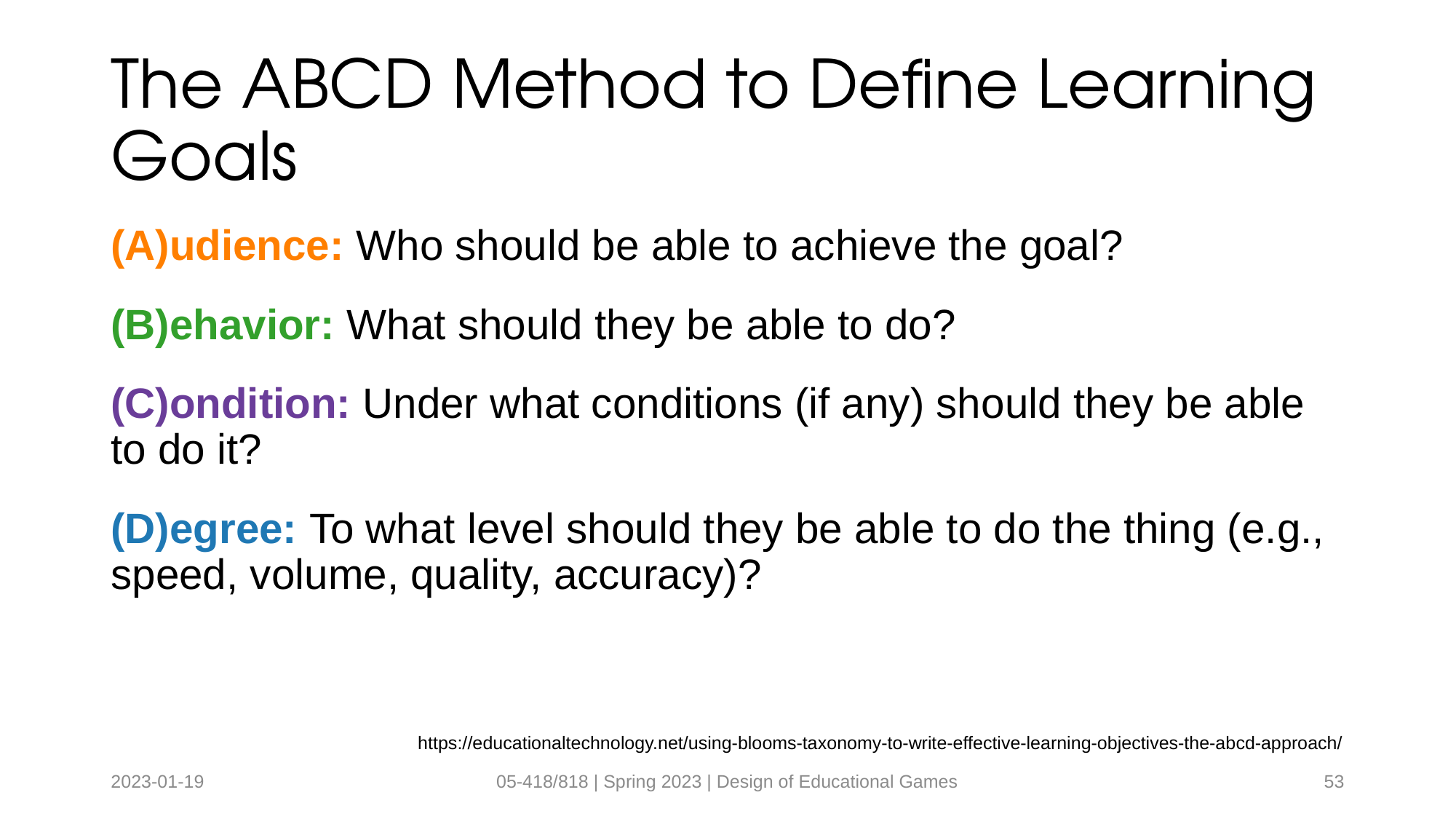

# The ABCD Method to Define Learning Goals
(A)udience: Who should be able to achieve the goal?
(B)ehavior: What should they be able to do?
(C)ondition: Under what conditions (if any) should they be able to do it?
(D)egree: To what level should they be able to do the thing (e.g., speed, volume, quality, accuracy)?
https://educationaltechnology.net/using-blooms-taxonomy-to-write-effective-learning-objectives-the-abcd-approach/
2023-01-19
05-418/818 | Spring 2023 | Design of Educational Games
53